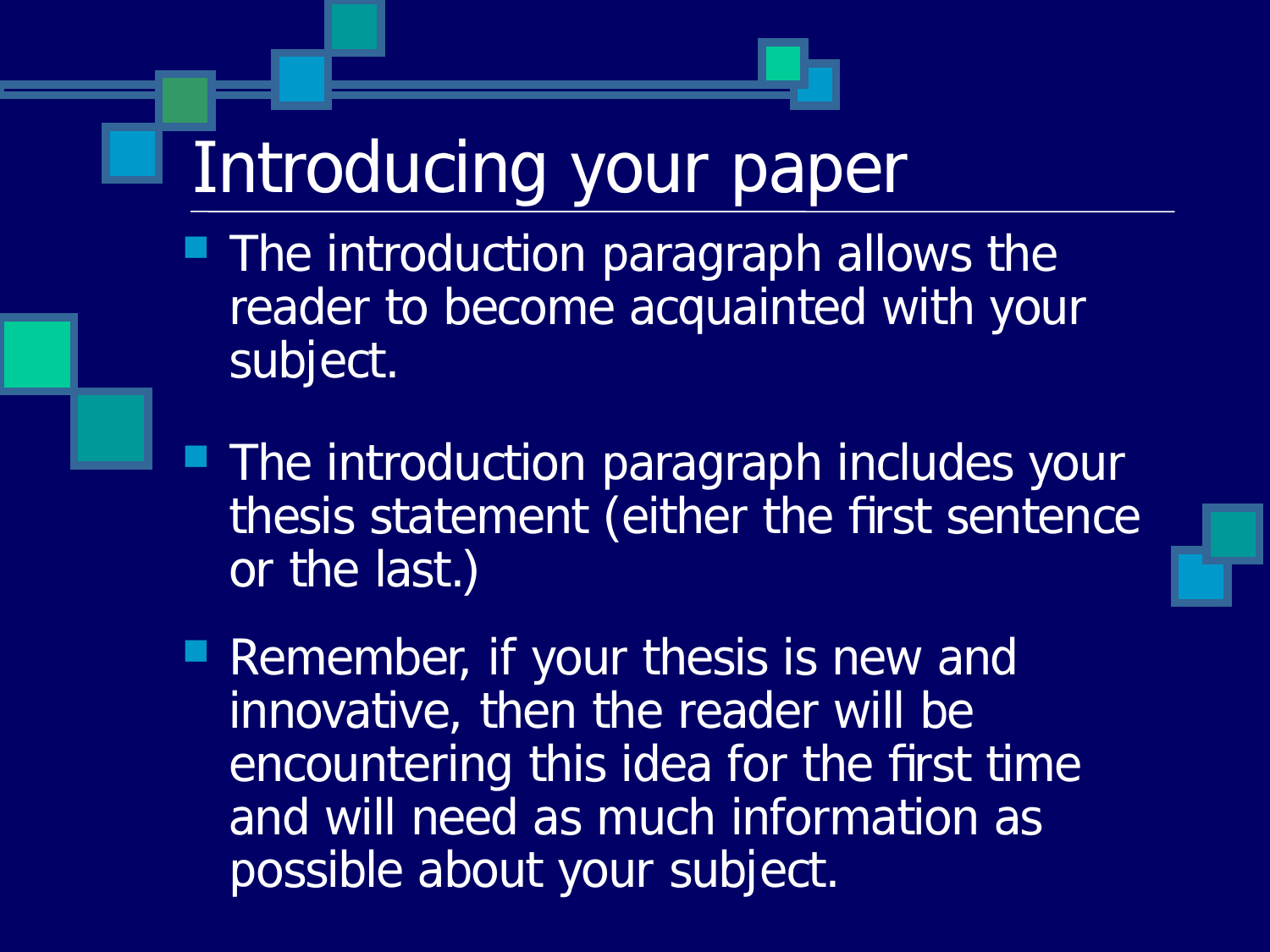

# Introducing your paper

The introduction paragraph allows the reader to become acquainted with your subject.
The introduction paragraph includes your thesis statement (either the first sentence or the last.)
Remember, if your thesis is new and innovative, then the reader will be encountering this idea for the first time and will need as much information as possible about your subject.